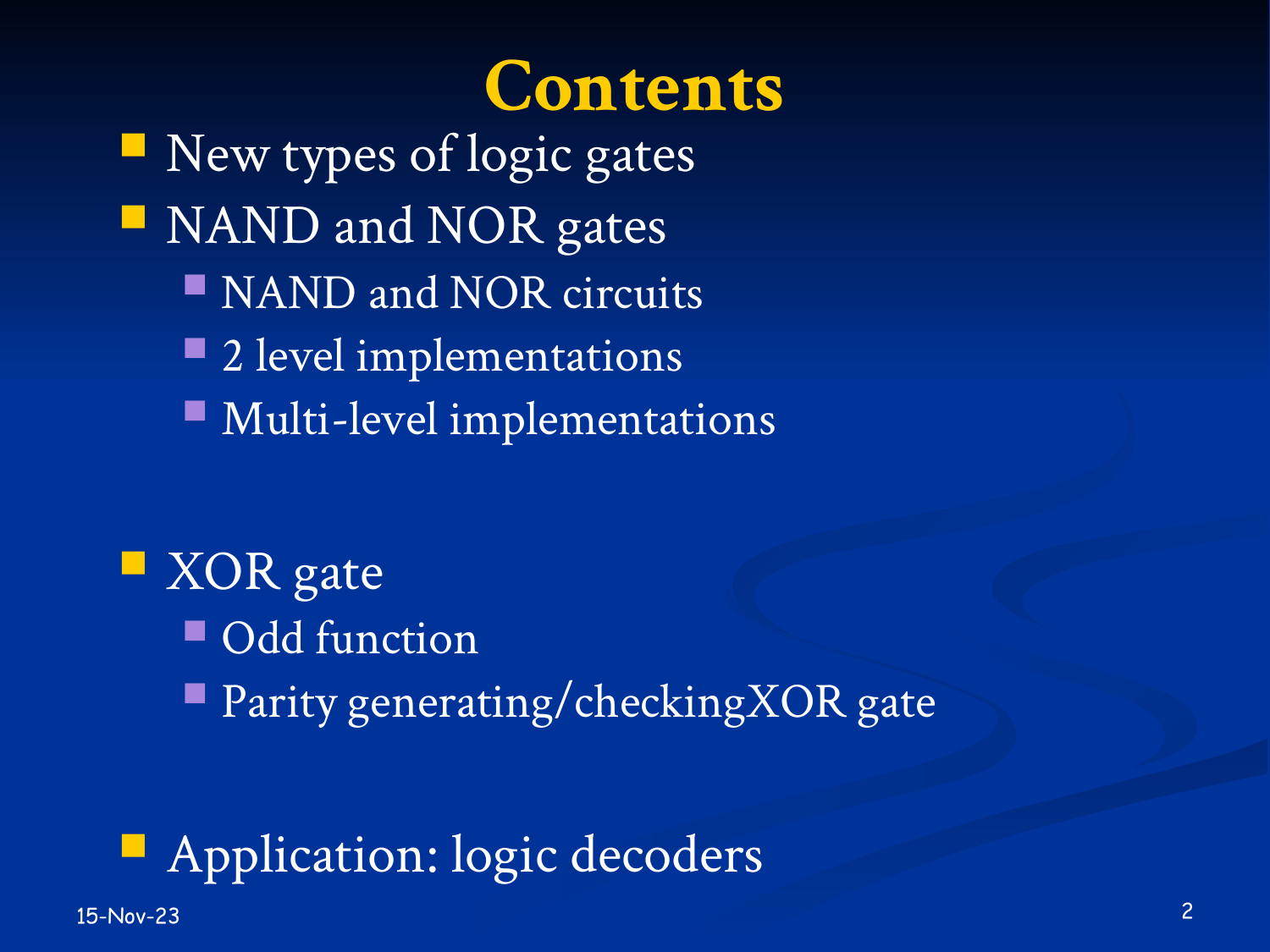

# Contents
New types of logic gates
NAND and NOR gates
NAND and NOR circuits
2 level implementations
Multi-level implementations

XOR gate
Odd function
Parity generating/checkingXOR gate

Application: logic decoders

 2
15-Nov-23